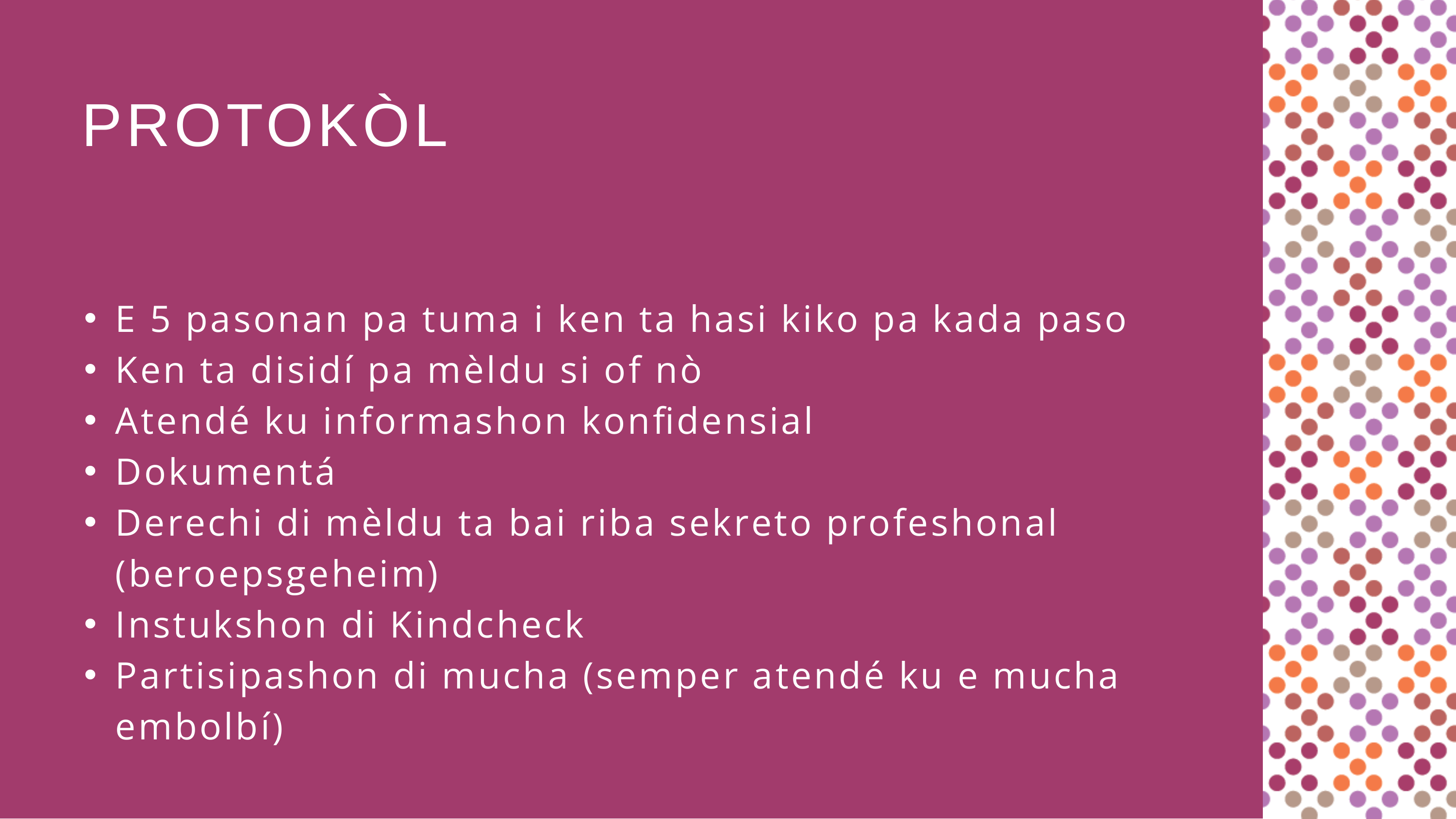

PROTOKÒL

E 5 pasonan pa tuma i ken ta hasi kiko pa kada paso
Ken ta disidí pa mèldu si of nò
Atendé ku informashon konfidensial
Dokumentá
Derechi di mèldu ta bai riba sekreto profeshonal (beroepsgeheim)
Instukshon di Kindcheck
Partisipashon di mucha (semper atendé ku e mucha embolbí)